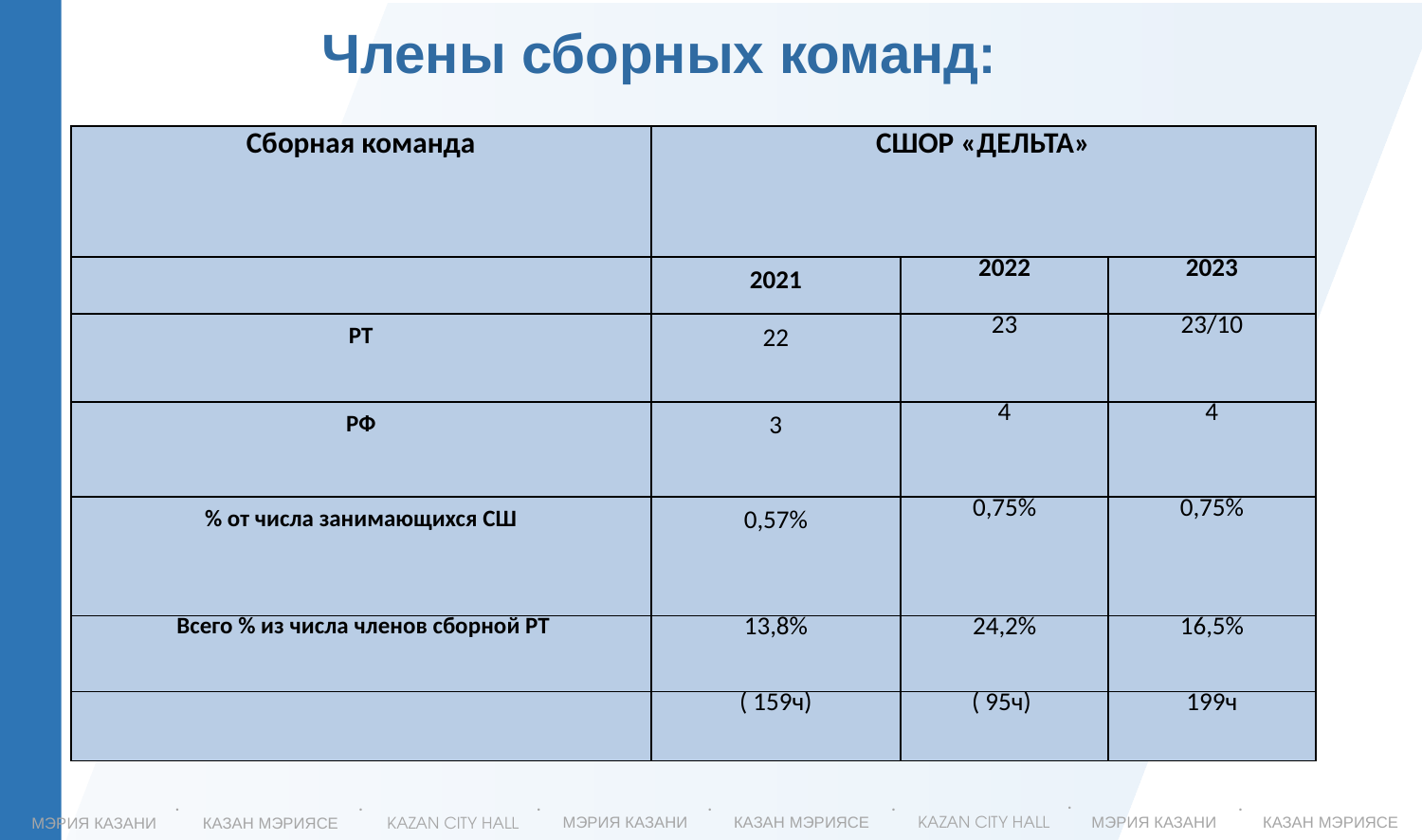

Члены сборных команд:
| Сборная команда | СШОР «ДЕЛЬТА» |  |  |
| --- | --- | --- | --- |
|  | 2021 | 2022 | 2023 |
| РТ | 22 | 23 | 23/10 |
| РФ | 3 | 4 | 4 |
| % от числа занимающихся СШ | 0,57% | 0,75% | 0,75% |
| Всего % из числа членов сборной РТ | 13,8% | 24,2% | 16,5% |
|  | ( 159ч) | ( 95ч) | 199ч |

.
.
.
.
.
.
.
КАЗАН МЭРИЯСЕ
KAZAN CITY HALL
МЭРИЯ КАЗАНИ
КАЗАН МЭРИЯСЕ
МЭРИЯ КАЗАНИ
KAZAN CITY HALL
КАЗАН МЭРИЯСЕ
МЭРИЯ КАЗАНИ